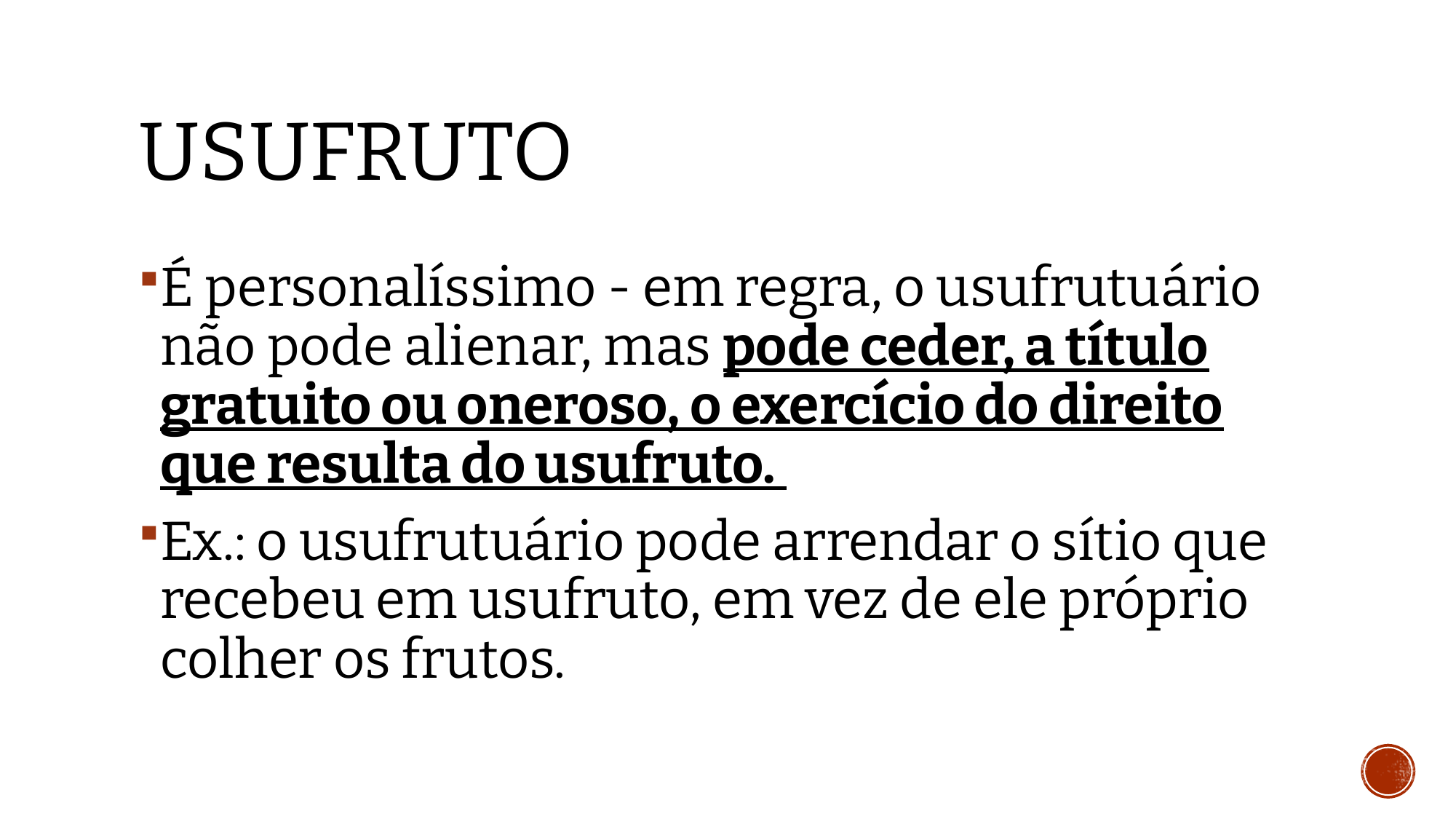

# usufruto
É personalíssimo - em regra, o usufrutuário não pode alienar, mas pode ceder, a título gratuito ou oneroso, o exercício do direito que resulta do usufruto.
Ex.: o usufrutuário pode arrendar o sítio que recebeu em usufruto, em vez de ele próprio colher os frutos.